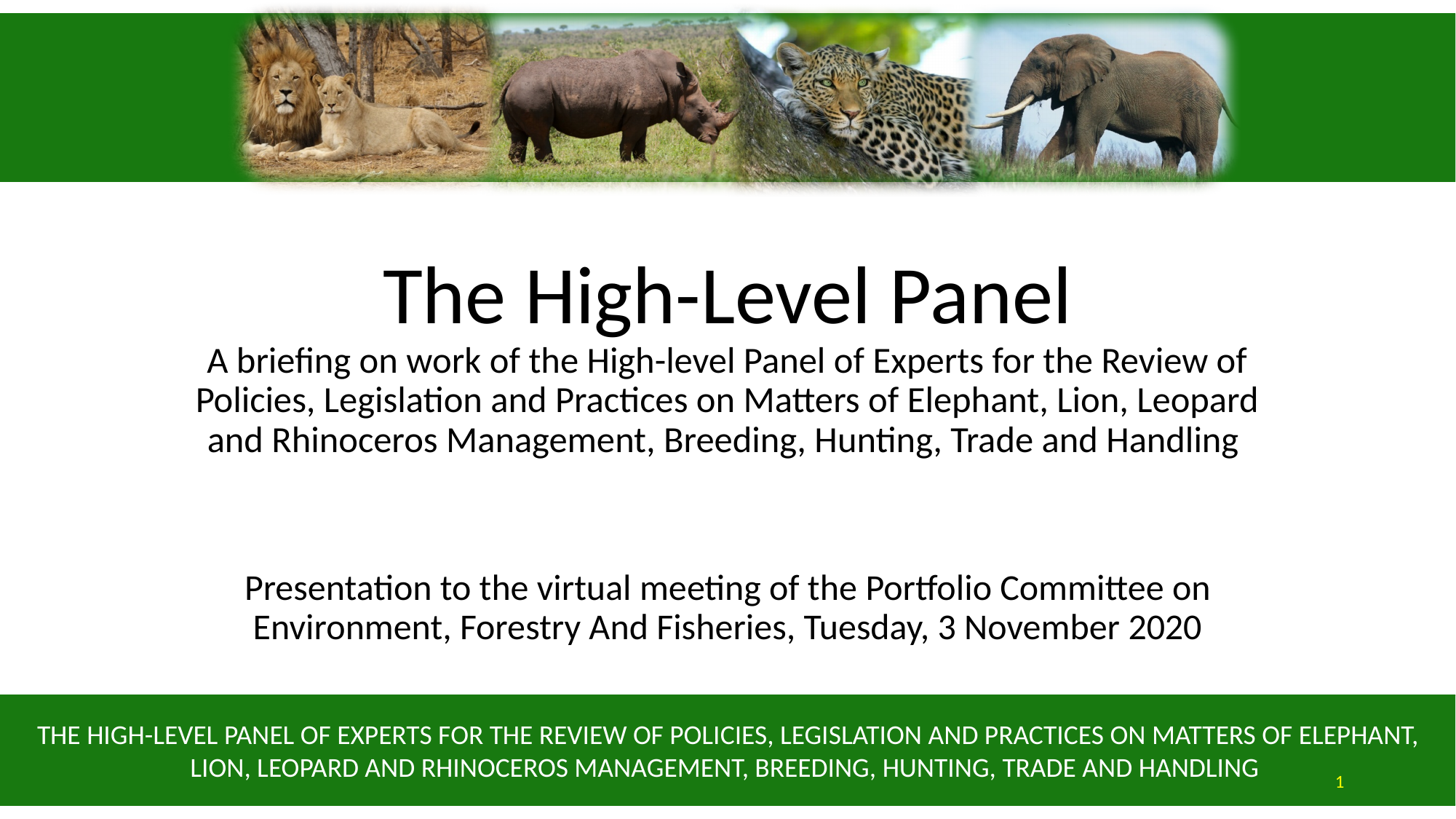

# The High-Level Panel A briefing on work of the High-level Panel of Experts for the Review of Policies, Legislation and Practices on Matters of Elephant, Lion, Leopard and Rhinoceros Management, Breeding, Hunting, Trade and Handling
Presentation to the virtual meeting of the Portfolio Committee on Environment, Forestry And Fisheries, Tuesday, 3 November 2020
1